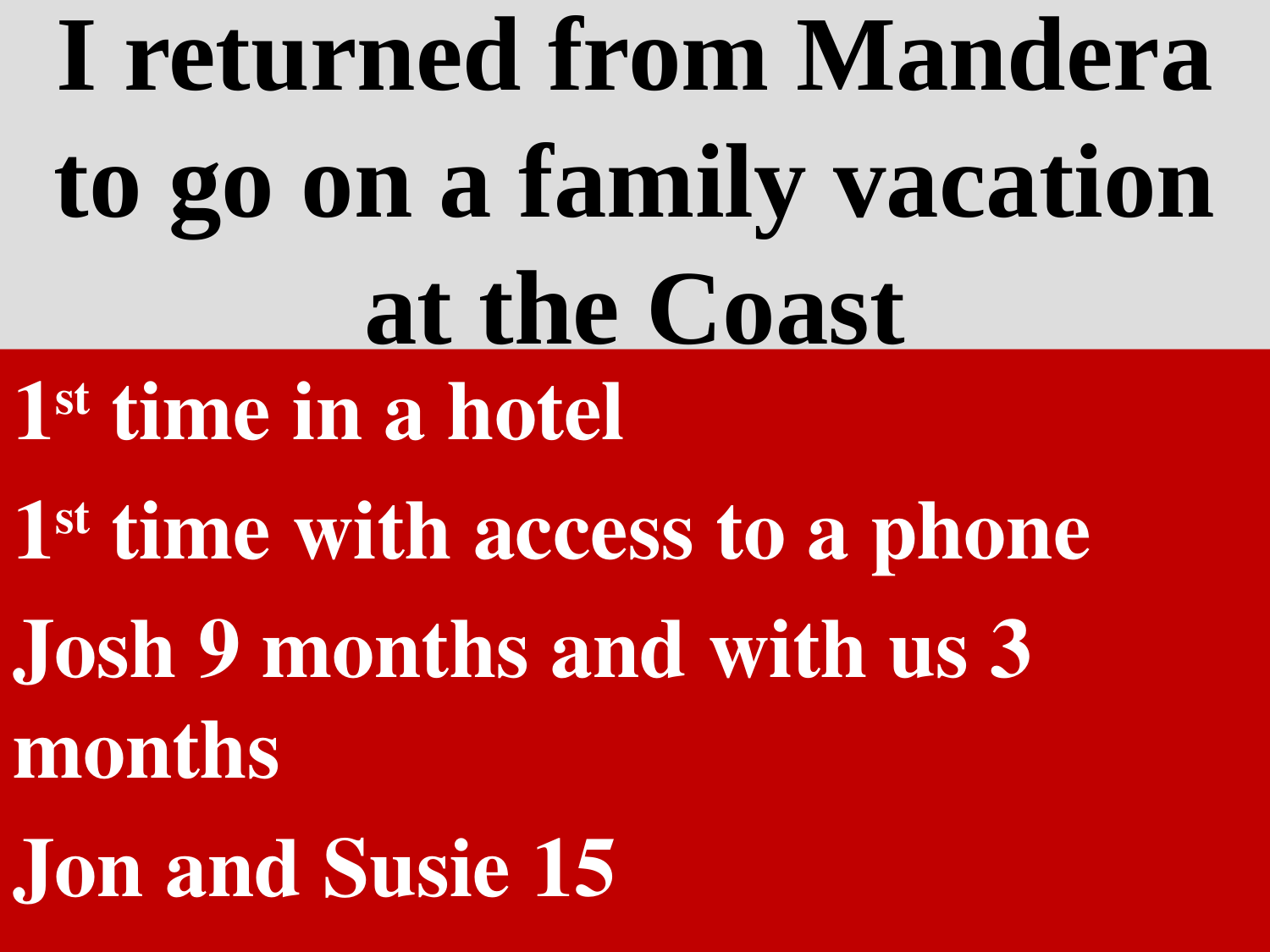

# I returned from Mandera to go on a family vacation at the Coast
1st time in a hotel
1st time with access to a phone
Josh 9 months and with us 3 months
Jon and Susie 15